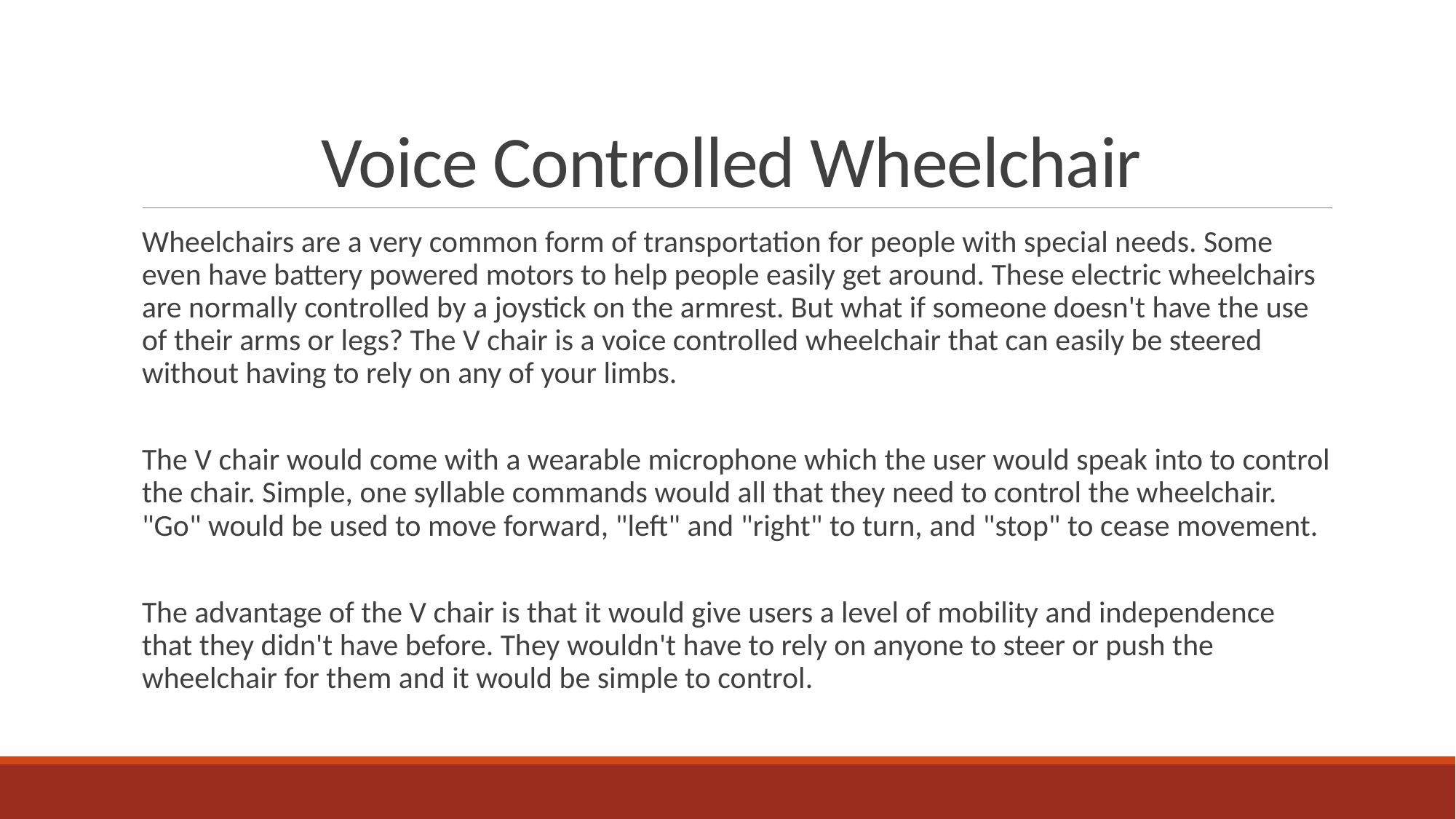

# Voice Controlled Wheelchair
Wheelchairs are a very common form of transportation for people with special needs. Some even have battery powered motors to help people easily get around. These electric wheelchairs are normally controlled by a joystick on the armrest. But what if someone doesn't have the use of their arms or legs? The V chair is a voice controlled wheelchair that can easily be steered without having to rely on any of your limbs.
The V chair would come with a wearable microphone which the user would speak into to control the chair. Simple, one syllable commands would all that they need to control the wheelchair. "Go" would be used to move forward, "left" and "right" to turn, and "stop" to cease movement.
The advantage of the V chair is that it would give users a level of mobility and independence that they didn't have before. They wouldn't have to rely on anyone to steer or push the wheelchair for them and it would be simple to control.